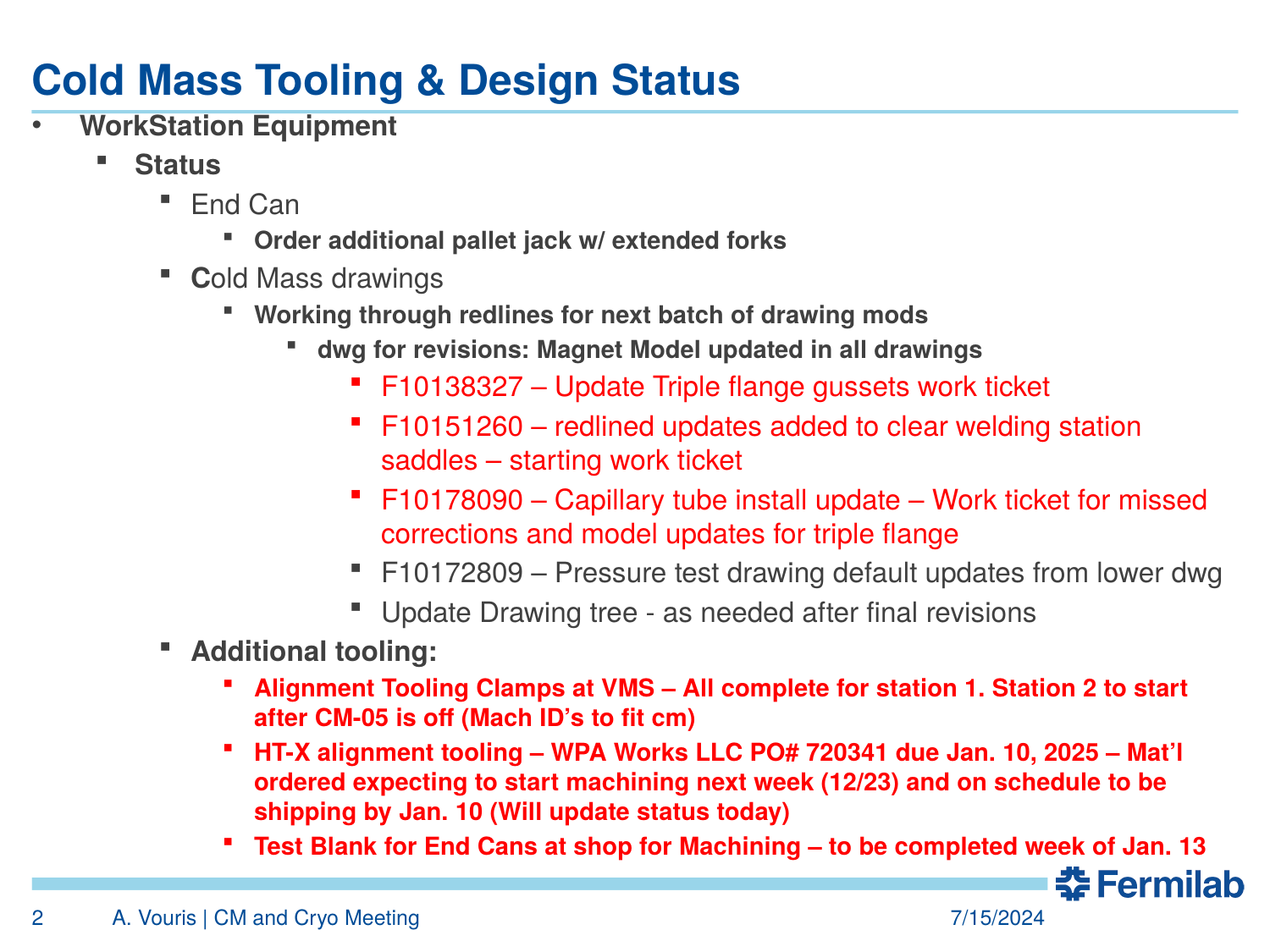

# Cold Mass Tooling & Design Status
WorkStation Equipment
Status
End Can
Order additional pallet jack w/ extended forks
Cold Mass drawings
Working through redlines for next batch of drawing mods
dwg for revisions: Magnet Model updated in all drawings
F10138327 – Update Triple flange gussets work ticket
F10151260 – redlined updates added to clear welding station saddles – starting work ticket
F10178090 – Capillary tube install update – Work ticket for missed corrections and model updates for triple flange
F10172809 – Pressure test drawing default updates from lower dwg
Update Drawing tree - as needed after final revisions
Additional tooling:
Alignment Tooling Clamps at VMS – All complete for station 1. Station 2 to start after CM-05 is off (Mach ID’s to fit cm)
HT-X alignment tooling – WPA Works LLC PO# 720341 due Jan. 10, 2025 – Mat’l ordered expecting to start machining next week (12/23) and on schedule to be shipping by Jan. 10 (Will update status today)
Test Blank for End Cans at shop for Machining – to be completed week of Jan. 13

2
A. Vouris | CM and Cryo Meeting
7/15/2024